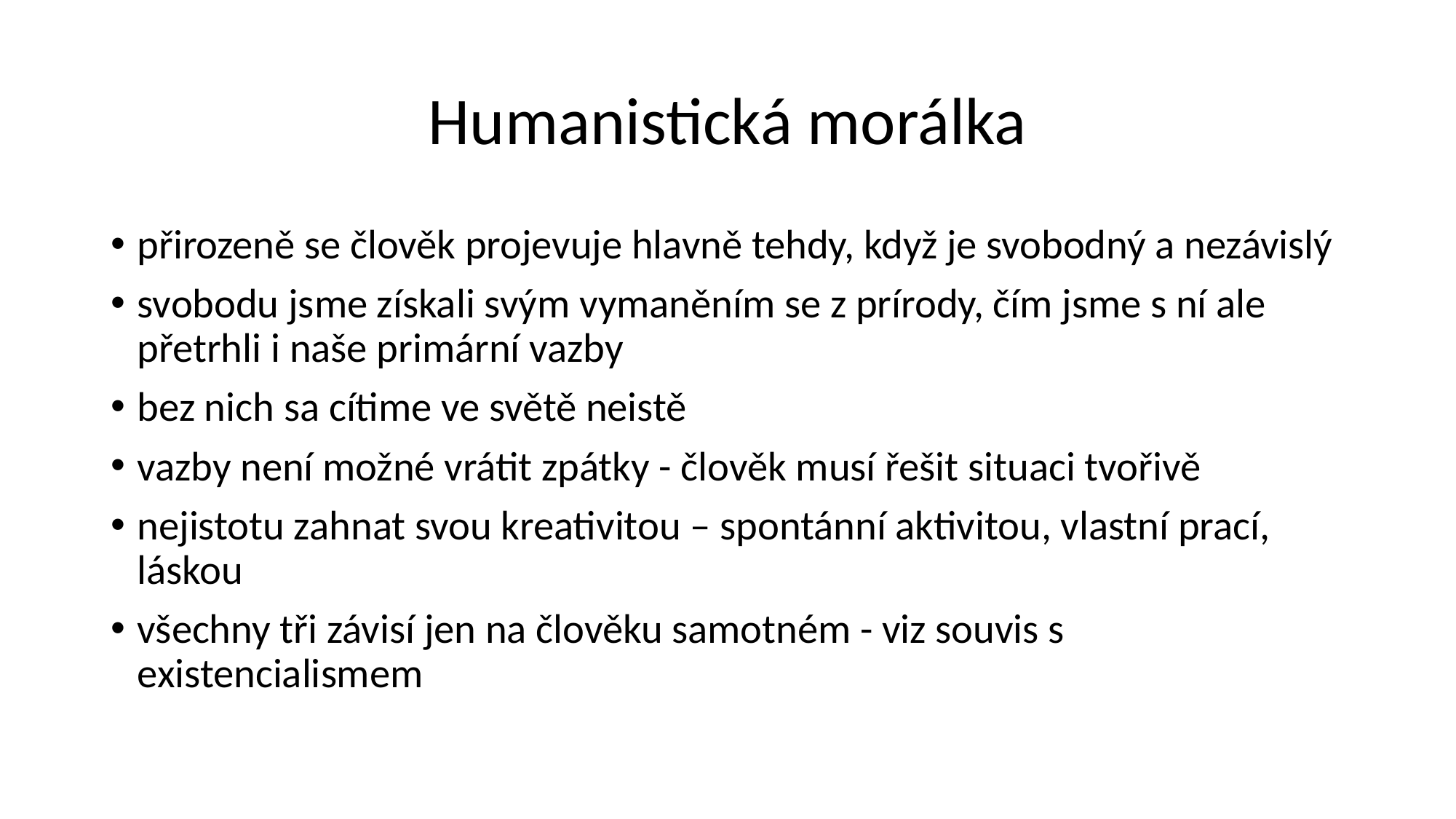

# Humanistická morálka
přirozeně se člověk projevuje hlavně tehdy, když je svobodný a nezávislý
svobodu jsme získali svým vymaněním se z prírody, čím jsme s ní ale přetrhli i naše primární vazby
bez nich sa cítime ve světě neistě
vazby není možné vrátit zpátky - člověk musí řešit situaci tvořivě
nejistotu zahnat svou kreativitou – spontánní aktivitou, vlastní prací, láskou
všechny tři závisí jen na člověku samotném - viz souvis s existencialismem